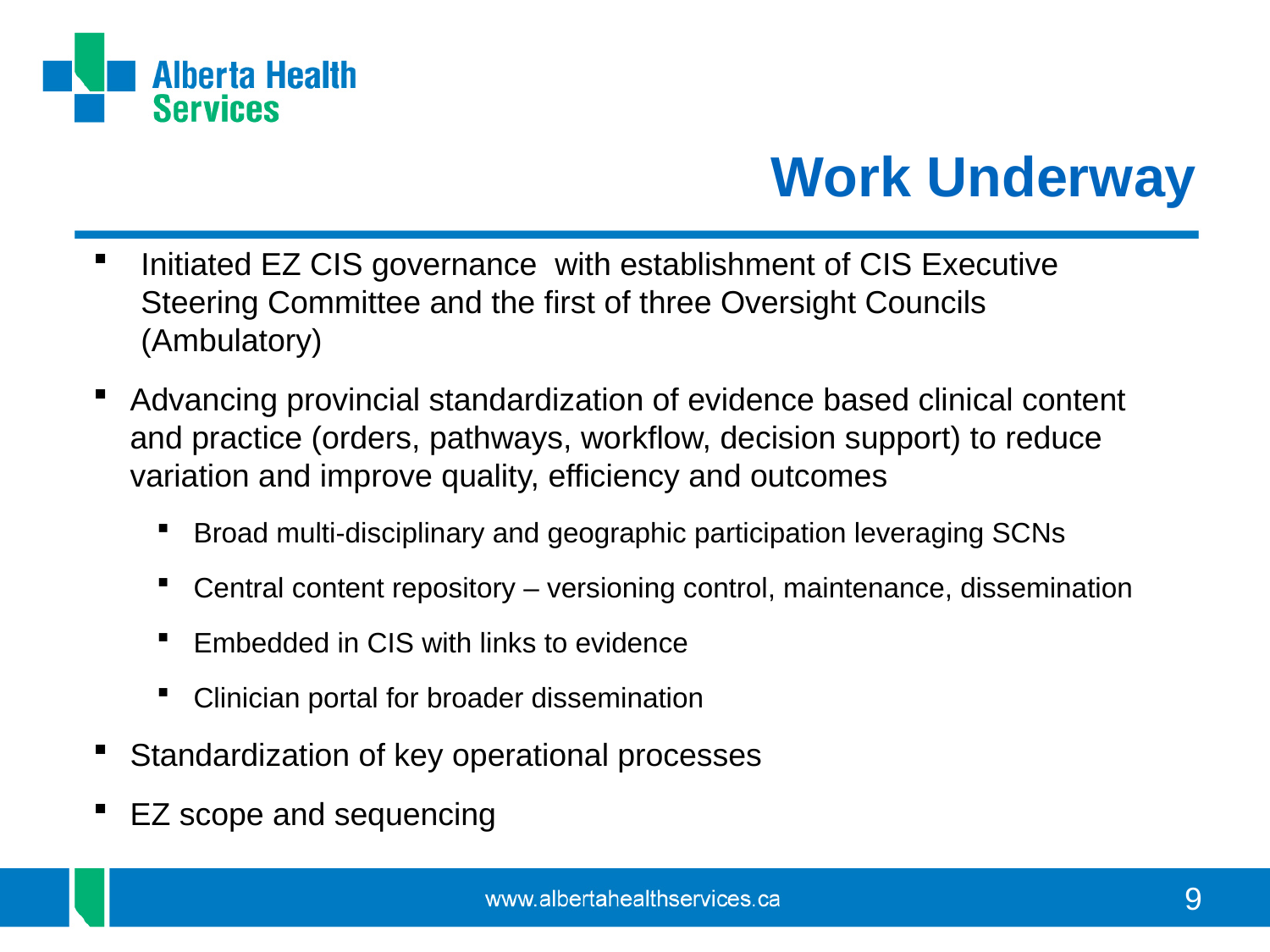

# Work Underway
Initiated EZ CIS governance  with establishment of CIS Executive Steering Committee and the first of three Oversight Councils (Ambulatory)
Advancing provincial standardization of evidence based clinical content and practice (orders, pathways, workflow, decision support) to reduce variation and improve quality, efficiency and outcomes
Broad multi-disciplinary and geographic participation leveraging SCNs
Central content repository – versioning control, maintenance, dissemination
Embedded in CIS with links to evidence
Clinician portal for broader dissemination
Standardization of key operational processes
EZ scope and sequencing